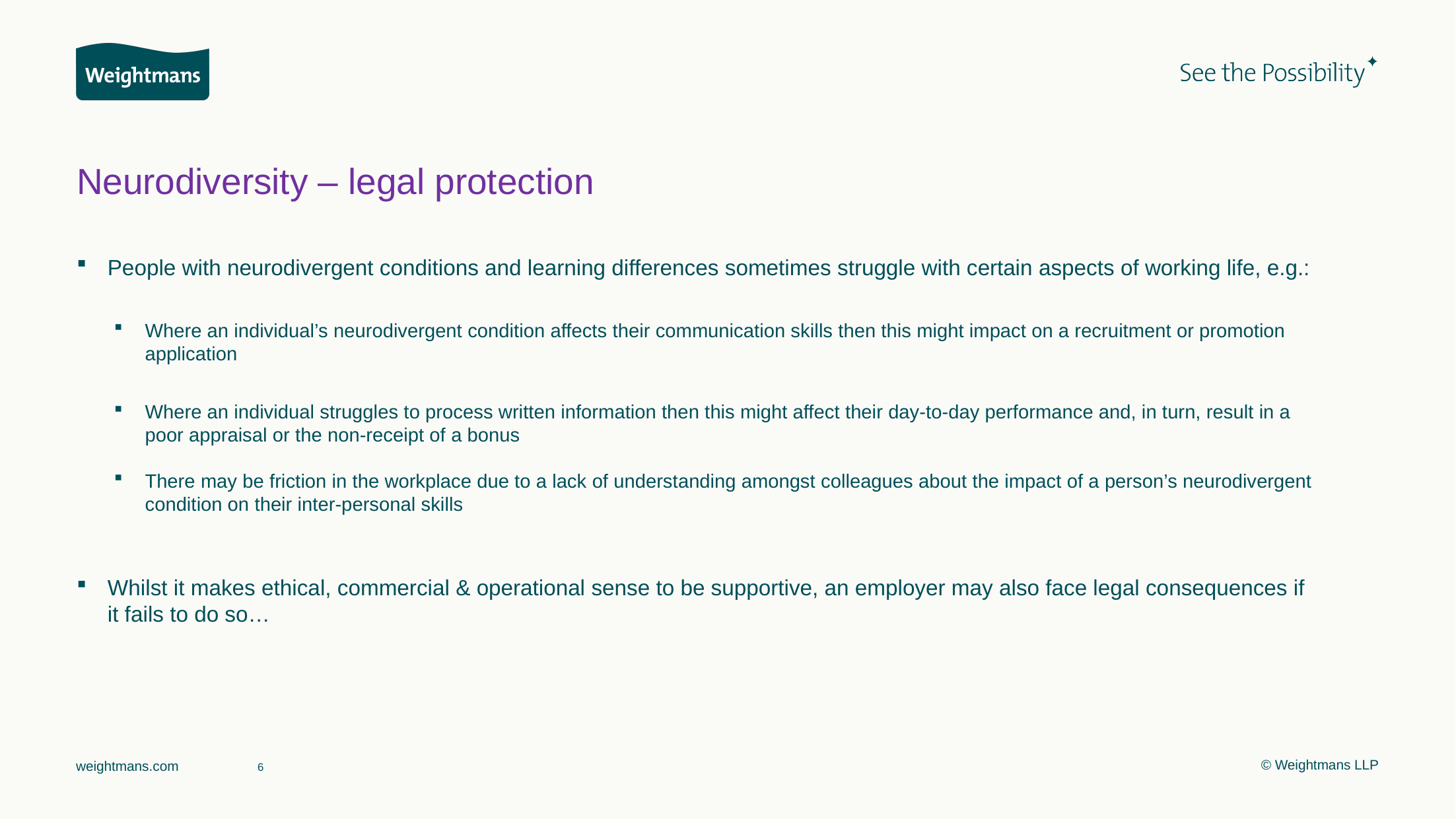

# Neurodiversity – legal protection

People with neurodivergent conditions and learning differences sometimes struggle with certain aspects of working life, e.g.:

Where an individual’s neurodivergent condition affects their communication skills then this might impact on a recruitment or promotion application

Where an individual struggles to process written information then this might affect their day-to-day performance and, in turn, result in a poor appraisal or the non-receipt of a bonus

There may be friction in the workplace due to a lack of understanding amongst colleagues about the impact of a person’s neurodivergent condition on their inter-personal skills

Whilst it makes ethical, commercial & operational sense to be supportive, an employer may also face legal consequences if it fails to do so…